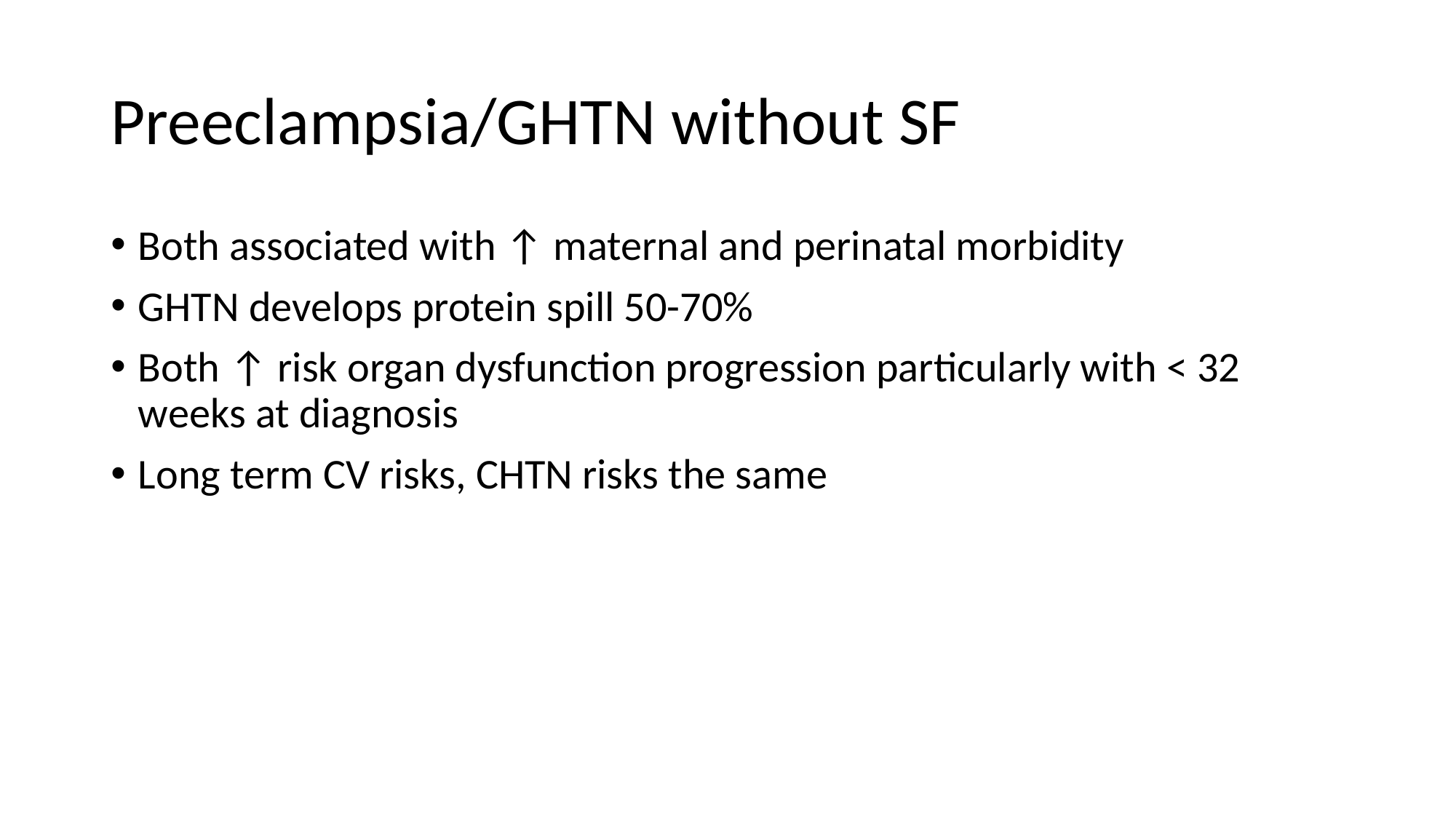

# Preeclampsia/GHTN without SF
Both associated with ↑ maternal and perinatal morbidity
GHTN develops protein spill 50-70%
Both ↑ risk organ dysfunction progression particularly with < 32 weeks at diagnosis
Long term CV risks, CHTN risks the same